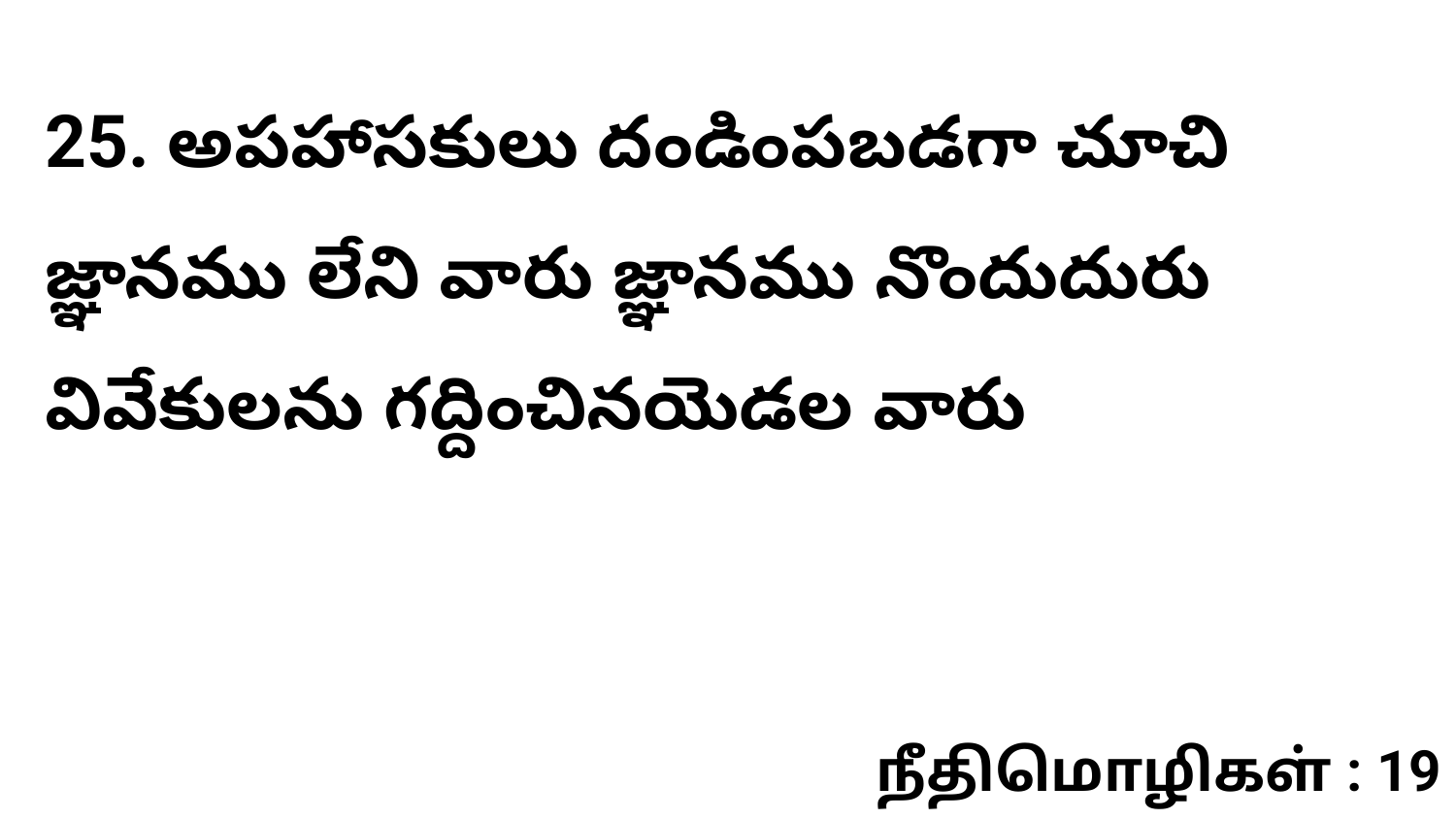

25. అపహాసకులు దండింపబడగా చూచి జ్ఞానము లేని వారు జ్ఞానము నొందుదురు వివేకులను గద్దించినయెడల వారు
நீதிமொழிகள் : 19